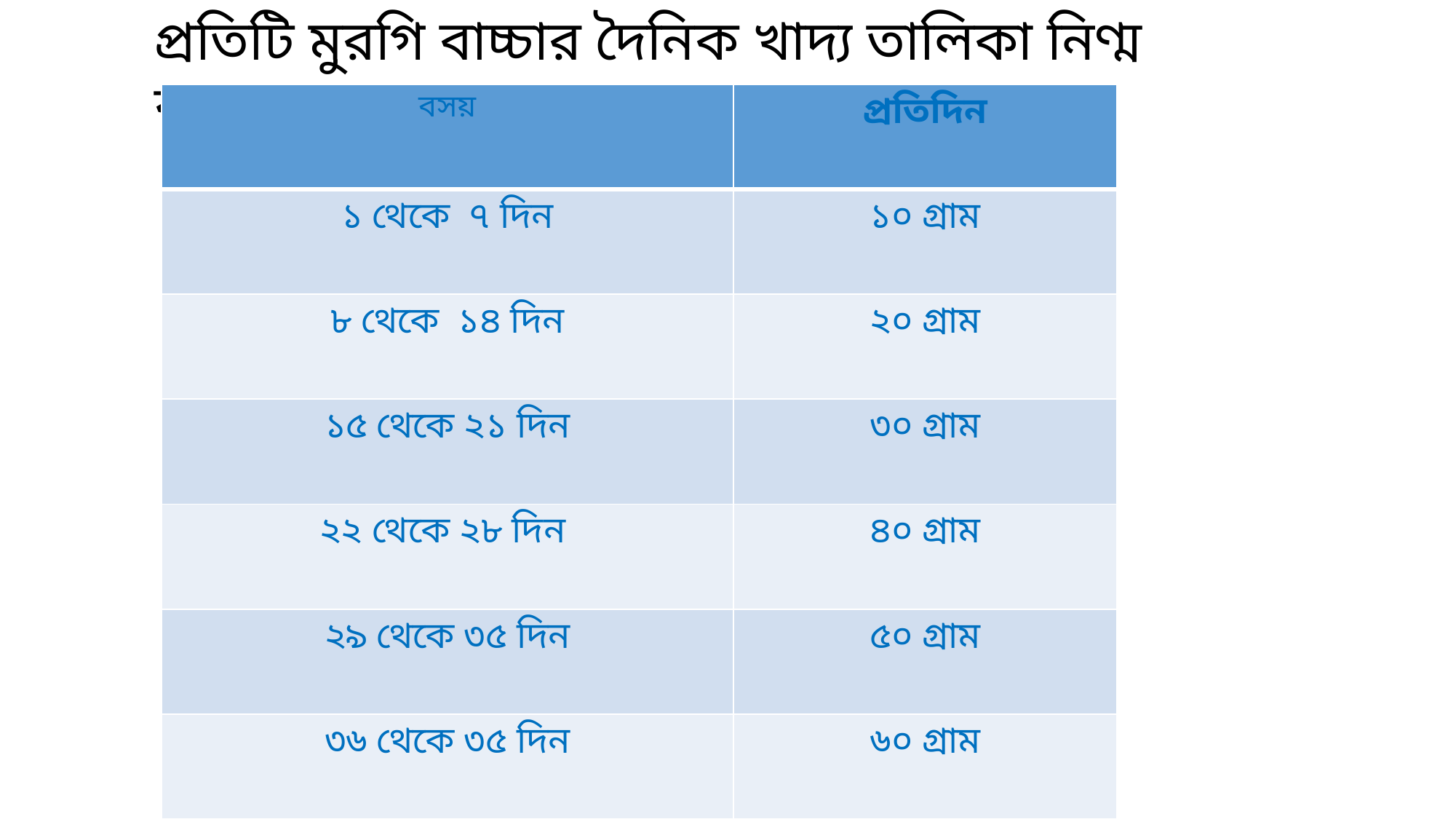

প্রতিটি মুরগি বাচ্চার দৈনিক খাদ্য তালিকা নিণ্ম রুপ।

| বসয় | প্রতিদিন |
| --- | --- |
| ১ থেকে ৭ দিন | ১০ গ্রাম |
| ৮ থেকে ১৪ দিন | ২০ গ্রাম |
| ১৫ থেকে ২১ দিন | ৩০ গ্রাম |
| ২২ থেকে ২৮ দিন | ৪০ গ্রাম |
| ২৯ থেকে ৩৫ দিন | ৫০ গ্রাম |
| ৩৬ থেকে ৩৫ দিন | ৬০ গ্রাম |